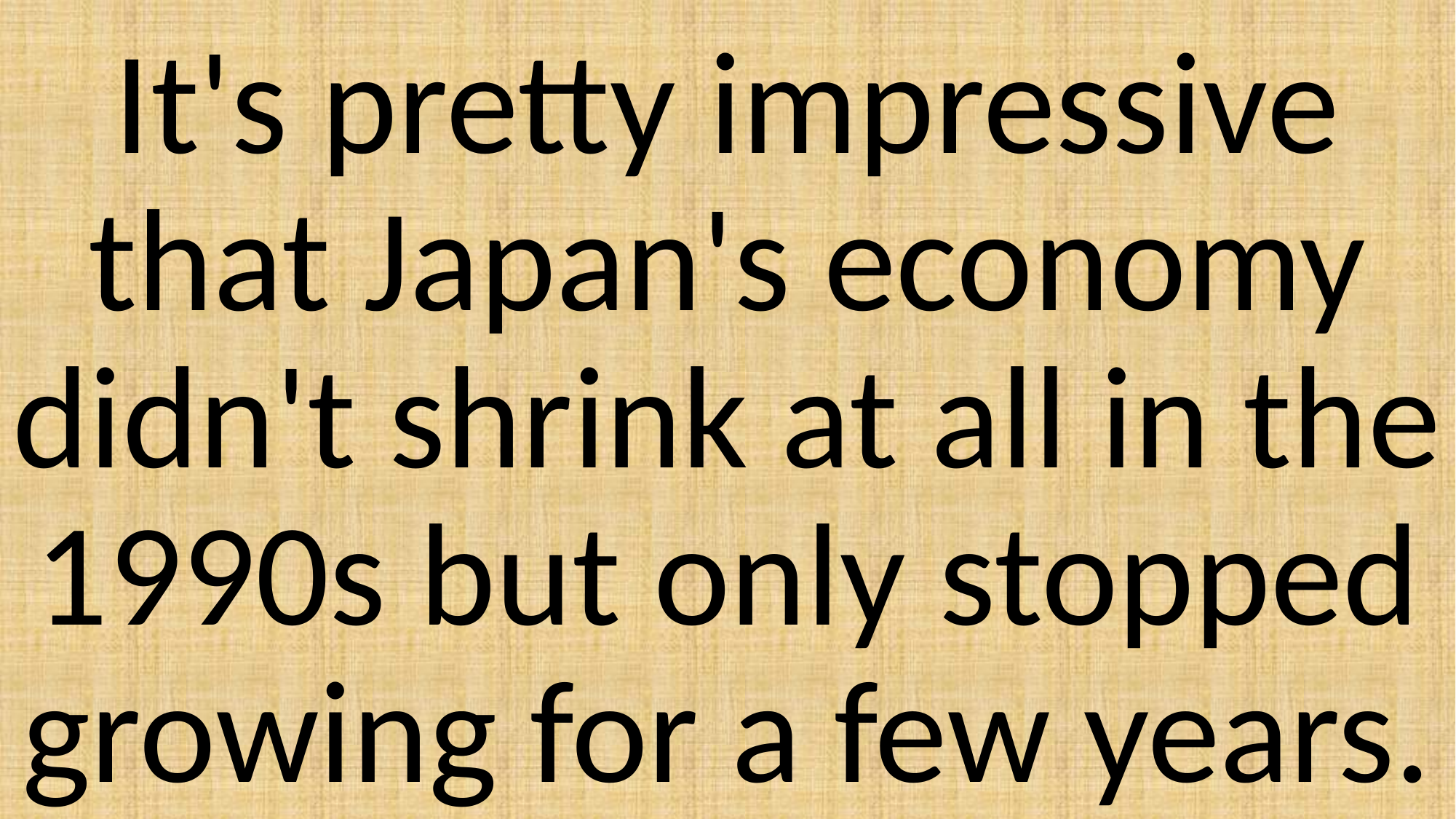

# It's pretty impressive that Japan's economy didn't shrink at all in the 1990s but only stopped growing for a few years.